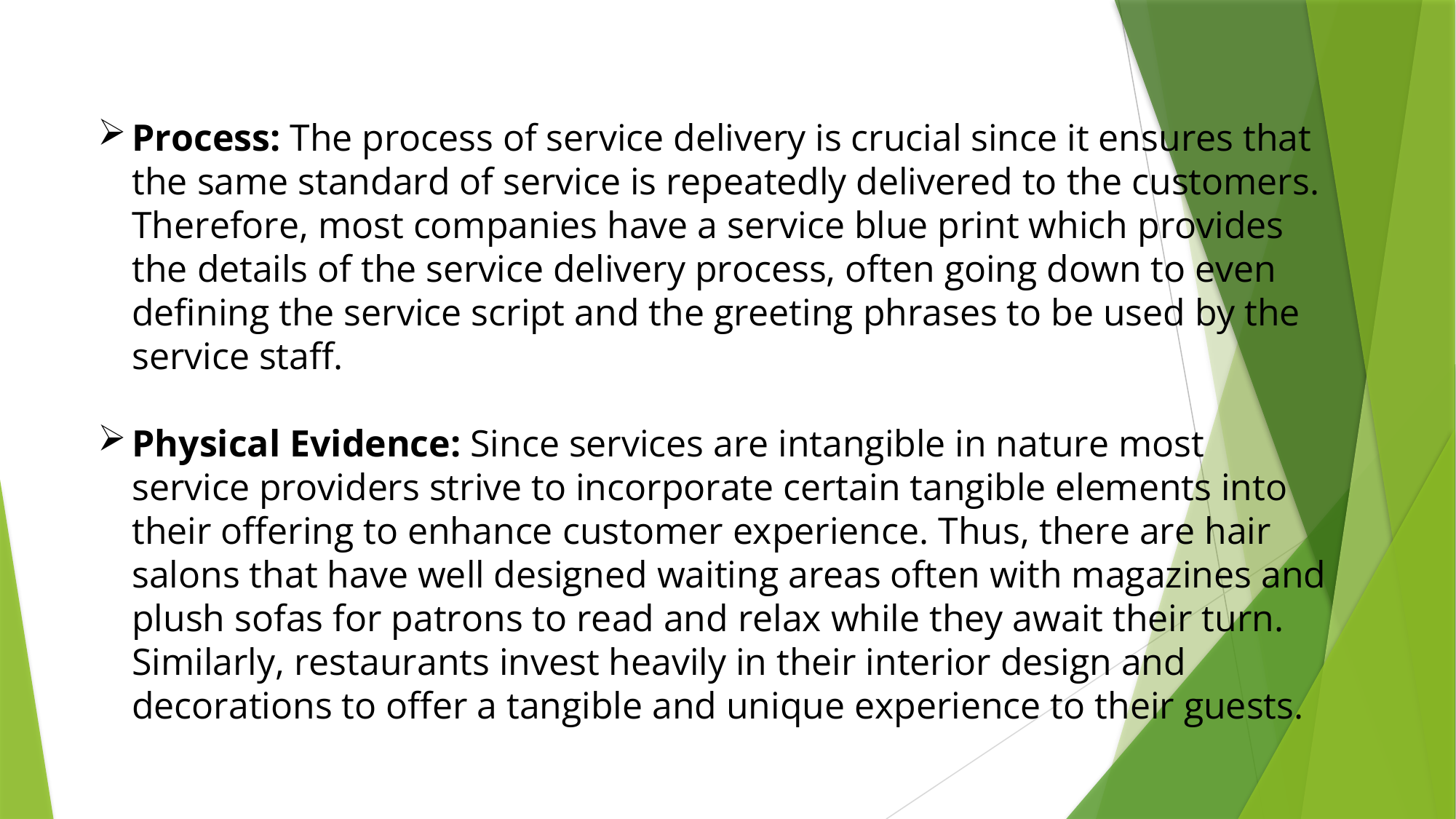

Process: The process of service delivery is crucial since it ensures that the same standard of service is repeatedly delivered to the customers. Therefore, most companies have a service blue print which provides the details of the service delivery process, often going down to even defining the service script and the greeting phrases to be used by the service staff.

Physical Evidence: Since services are intangible in nature most service providers strive to incorporate certain tangible elements into their offering to enhance customer experience. Thus, there are hair salons that have well designed waiting areas often with magazines and plush sofas for patrons to read and relax while they await their turn. Similarly, restaurants invest heavily in their interior design and decorations to offer a tangible and unique experience to their guests.